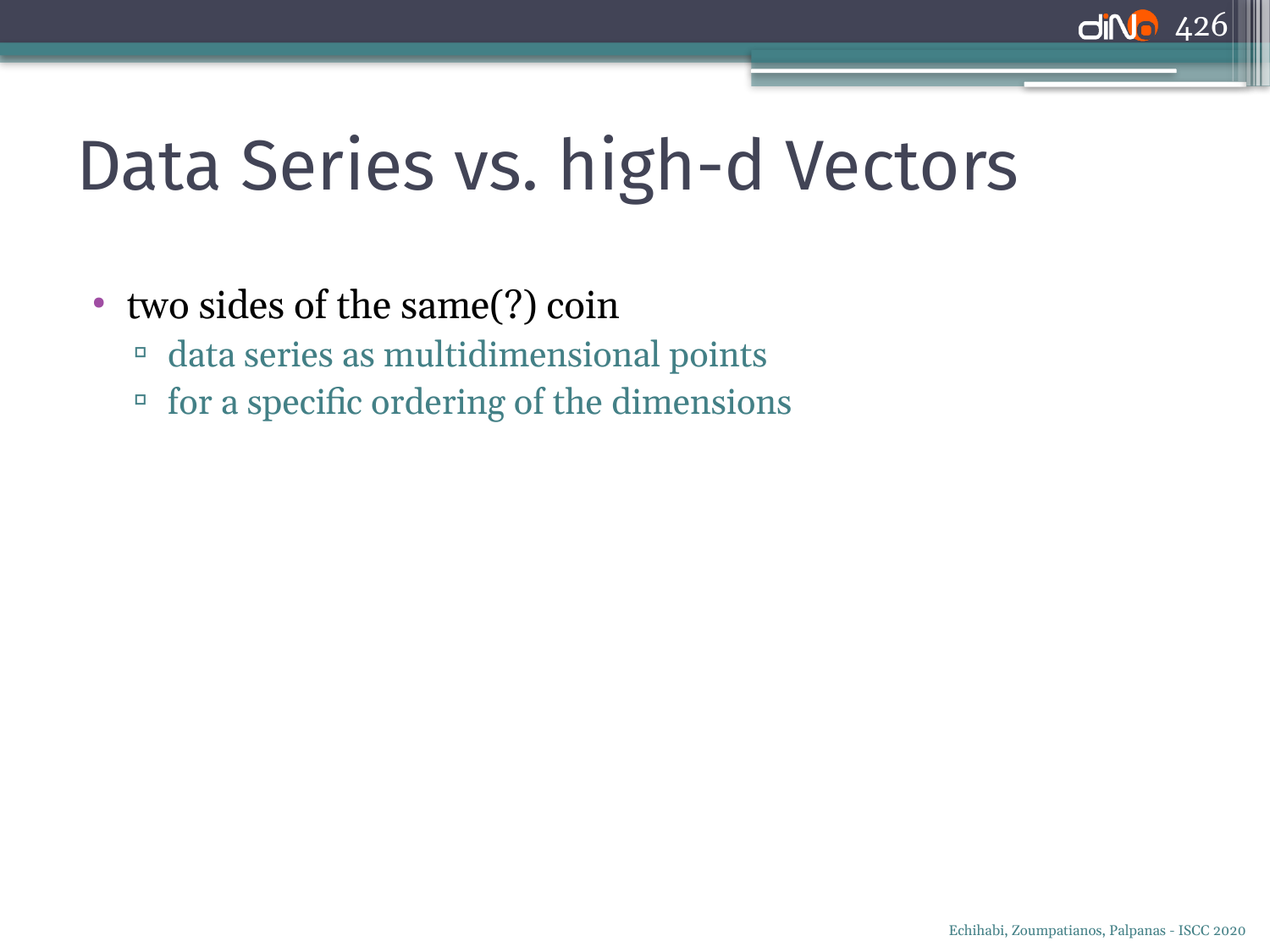

426
# Data Series vs. high-d Vectors
two sides of the same(?) coin
data series as multidimensional points
for a specific ordering of the dimensions

Echihabi, Zoumpatianos, Palpanas - ISCC 2020